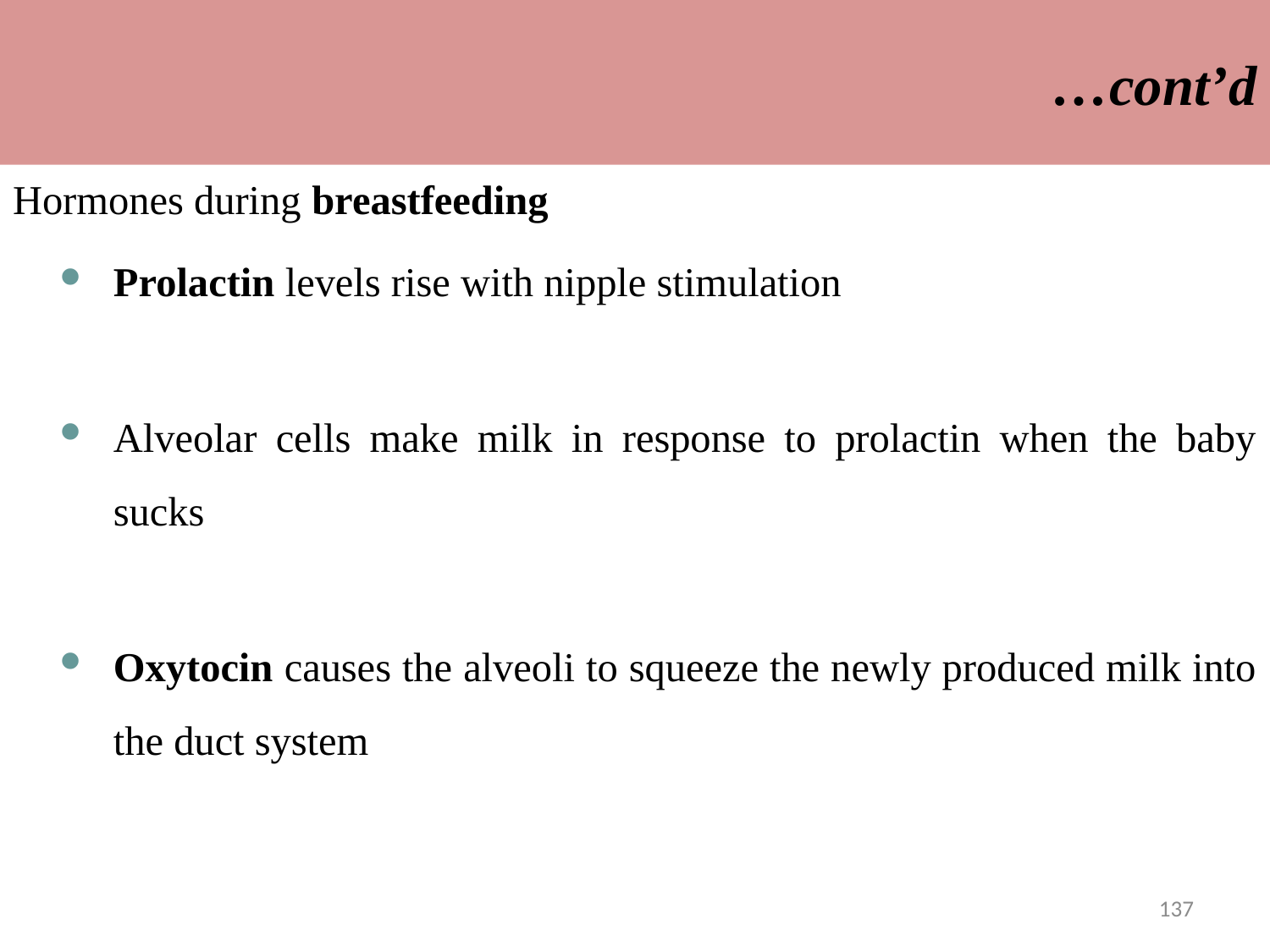

# …cont’d
Hormones during breastfeeding
Prolactin levels rise with nipple stimulation

Alveolar cells make milk in response to prolactin when the baby sucks

Oxytocin causes the alveoli to squeeze the newly produced milk into the duct system

137